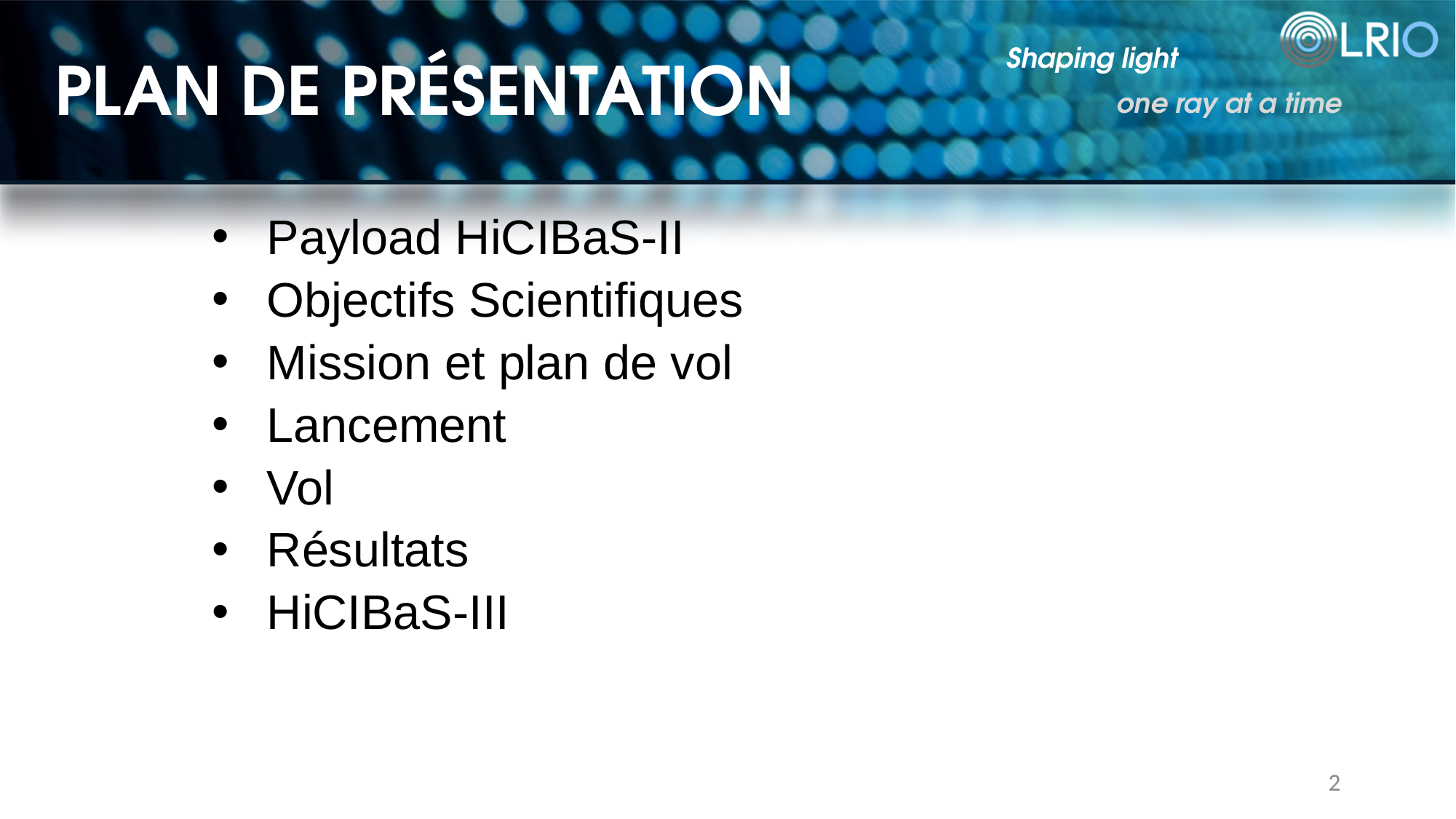

Plan de Présentation
Shaping light
one ray at a time
Payload HiCIBaS-II
Objectifs Scientifiques
Mission et plan de vol
Lancement
Vol
Résultats
HiCIBaS-III

2